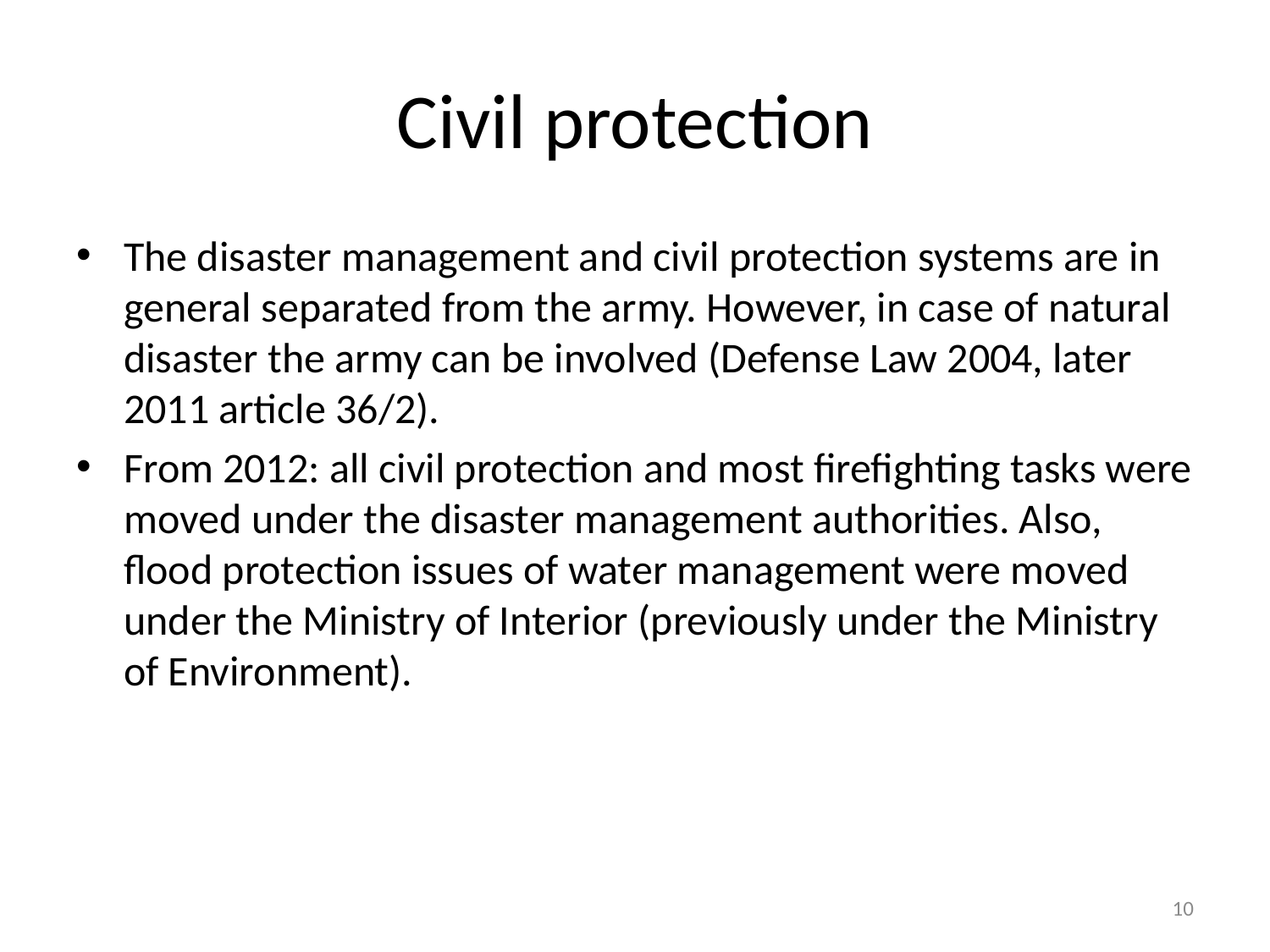

# Civil protection
The disaster management and civil protection systems are in general separated from the army. However, in case of natural disaster the army can be involved (Defense Law 2004, later 2011 article 36/2).
From 2012: all civil protection and most firefighting tasks were moved under the disaster management authorities. Also, flood protection issues of water management were moved under the Ministry of Interior (previously under the Ministry of Environment).
10